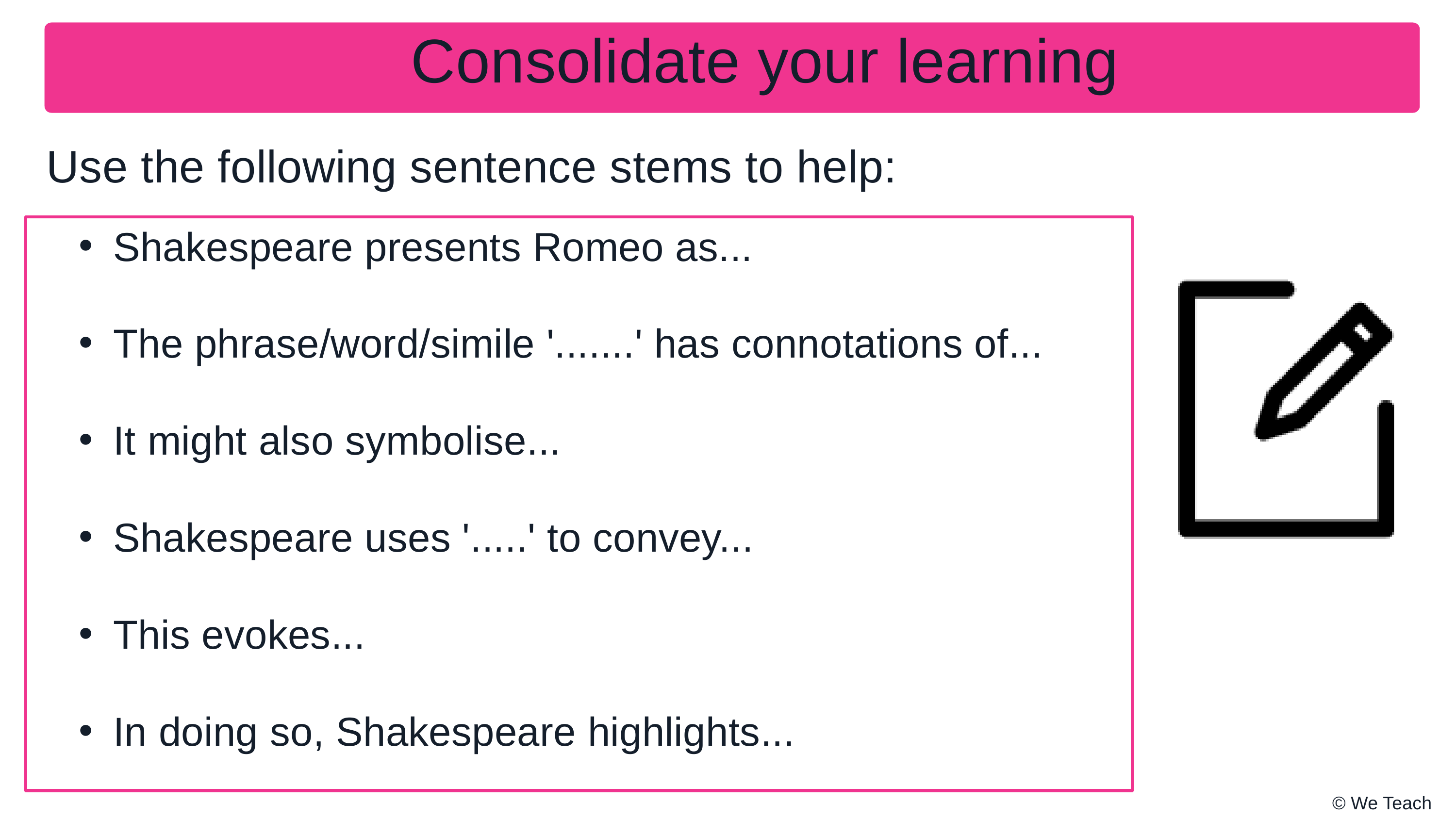

Consolidate your learning

Use the following sentence stems to help:

Shakespeare presents Romeo as...

The phrase/word/simile '.......' has connotations of...

It might also symbolise...

Shakespeare uses '.....' to convey...

This evokes...

In doing so, Shakespeare highlights...

© We Teach